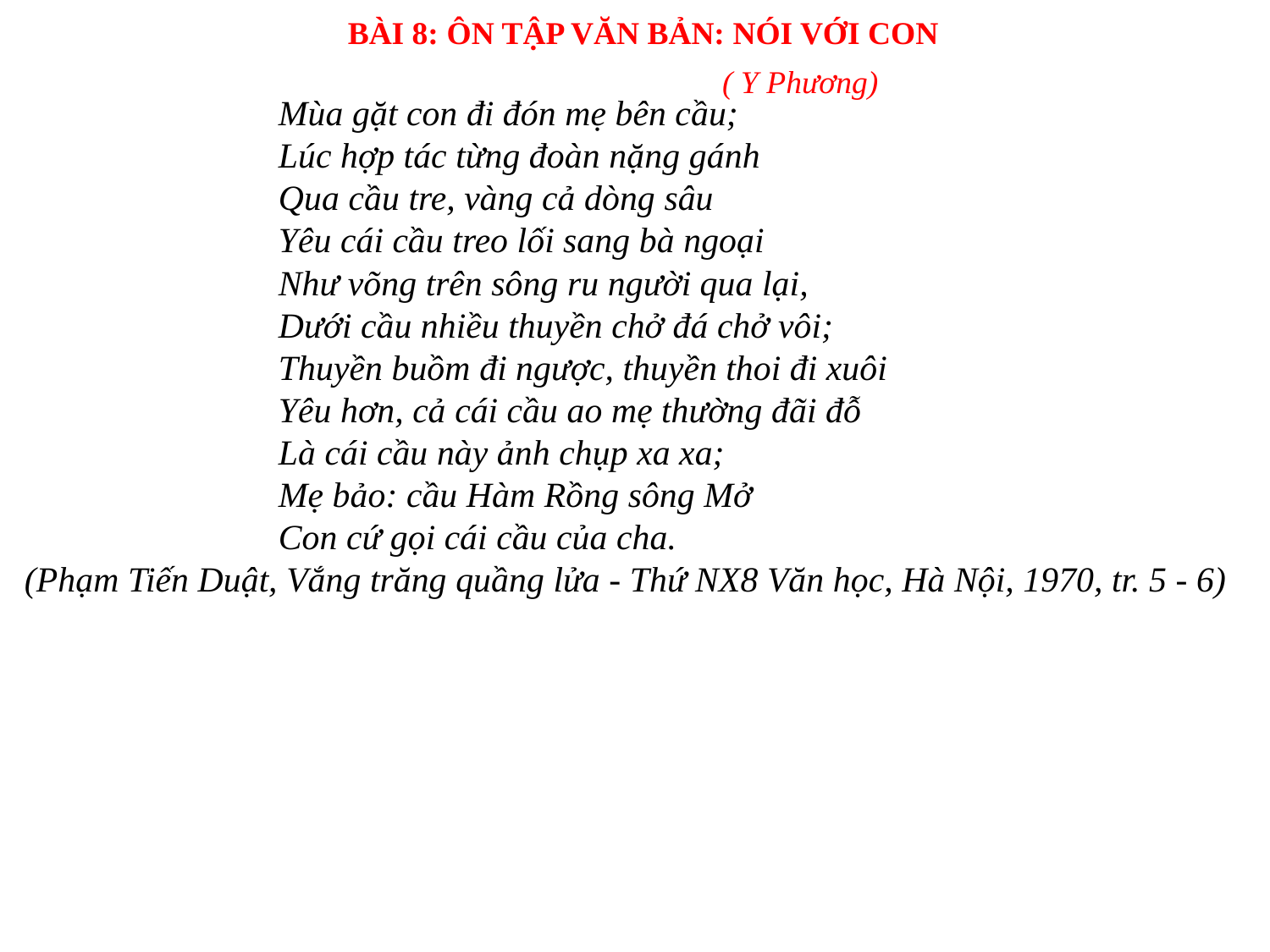

BÀI 8: ÔN TẬP VĂN BẢN: NÓI VỚI CON
( Y Phương)

Mùa gặt con đi đón mẹ bên cầu;
Lúc hợp tác từng đoàn nặng gánh
Qua cầu tre, vàng cả dòng sâu
Yêu cái cầu treo lối sang bà ngoại
Như võng trên sông ru người qua lại,
Dưới cầu nhiều thuyền chở đá chở vôi;
Thuyền buồm đi ngược, thuyền thoi đi xuôi
Yêu hơn, cả cái cầu ao mẹ thường đãi đỗ
Là cái cầu này ảnh chụp xa xa;
Mẹ bảo: cầu Hàm Rồng sông Mở
Con cứ gọi cái cầu của cha.
(Phạm Tiến Duật, Vắng trăng quầng lửa - Thứ NX8 Văn học, Hà Nội, 1970, tr. 5 - 6)